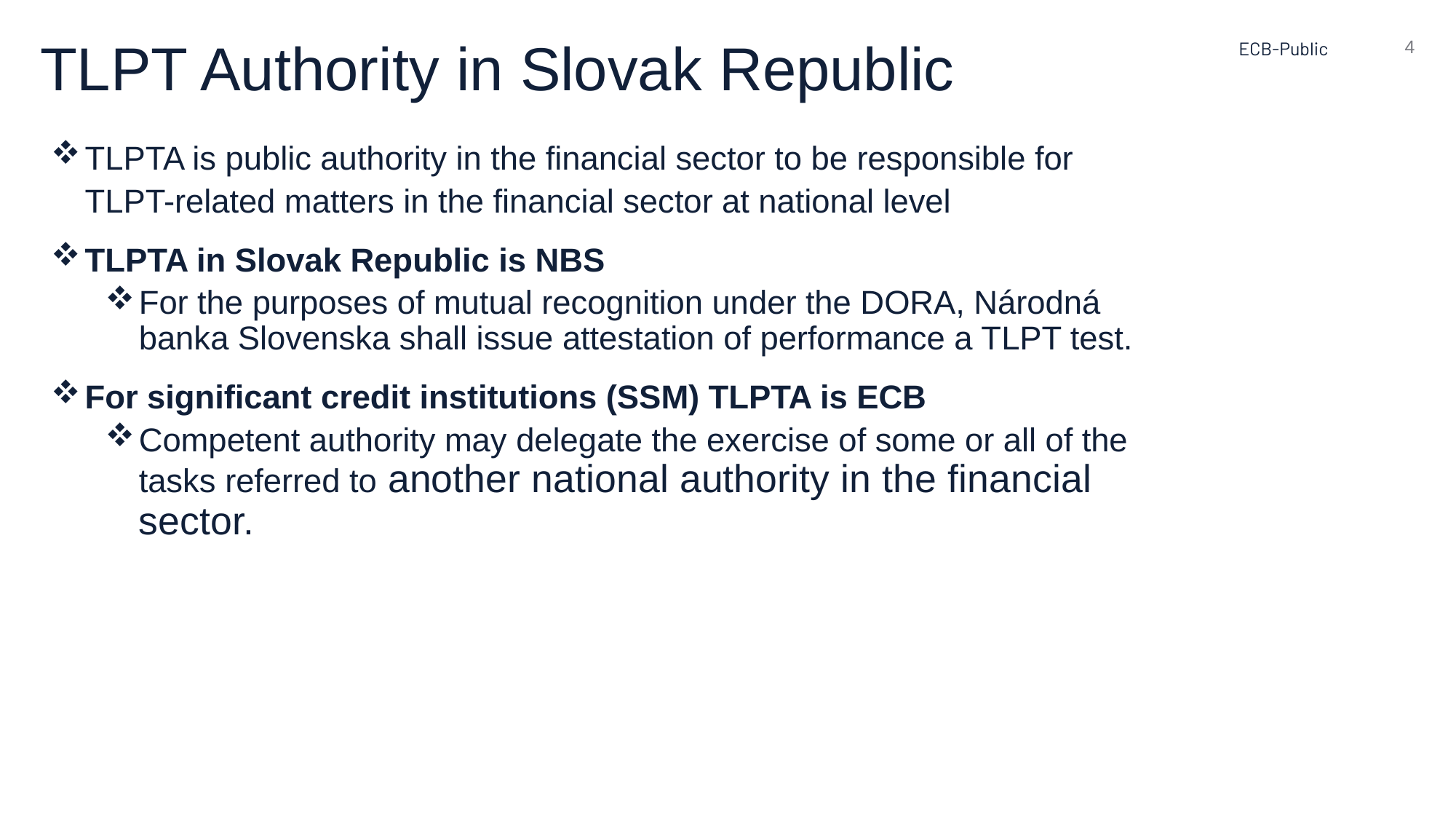

# TLPT Authority in Slovak Republic
4
ECB-Public
TLPTA is public authority in the financial sector to be responsible for TLPT-related matters in the financial sector at national level
TLPTA in Slovak Republic is NBS
For the purposes of mutual recognition under the DORA, Národná banka Slovenska shall issue attestation of performance a TLPT test.
For significant credit institutions (SSM) TLPTA is ECB
Competent authority may delegate the exercise of some or all of the tasks referred to another national authority in the financial sector.